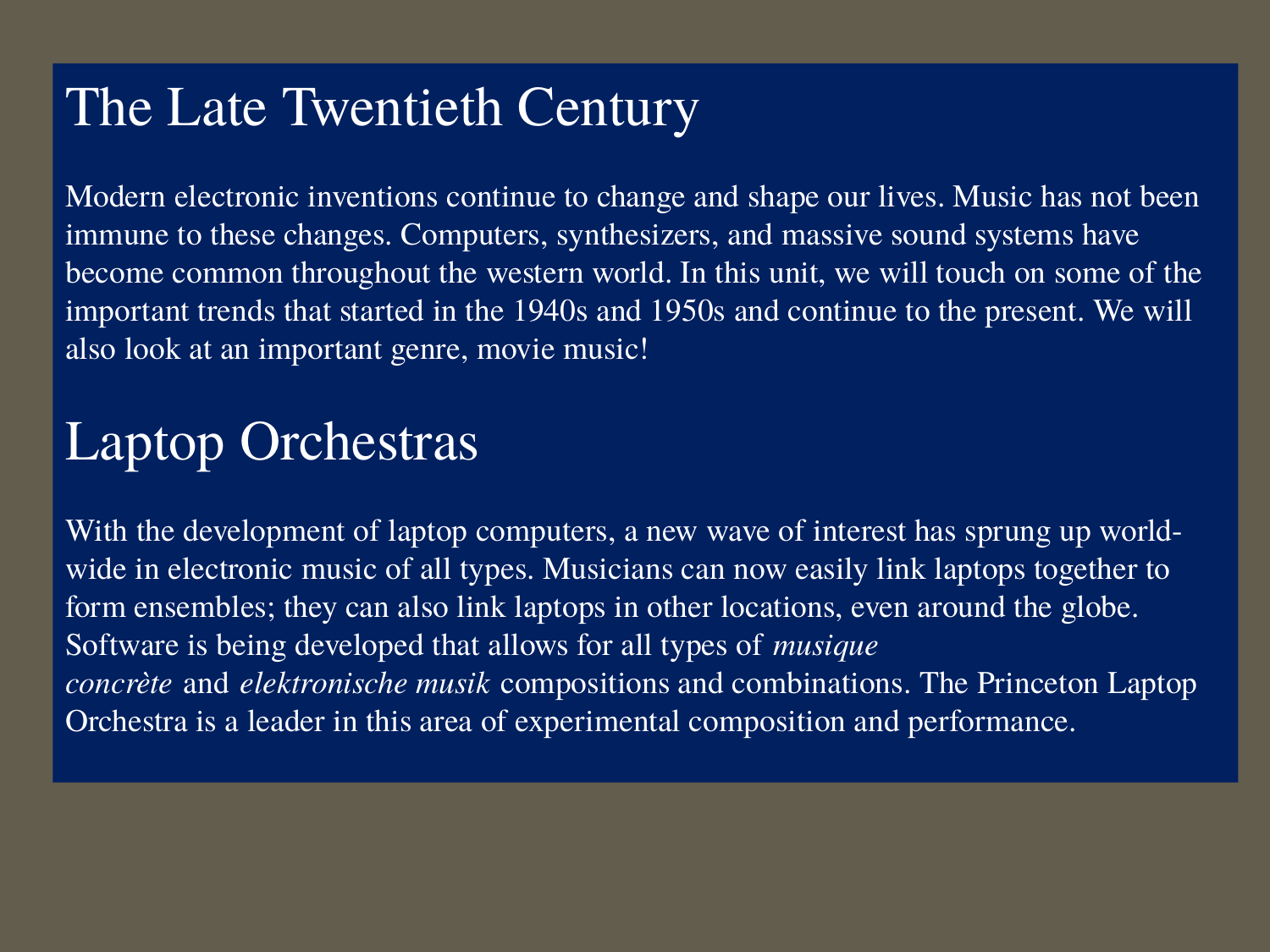

The Late Twentieth Century

Modern electronic inventions continue to change and shape our lives. Music has not been immune to these changes. Computers, synthesizers, and massive sound systems have become common throughout the western world. In this unit, we will touch on some of the important trends that started in the 1940s and 1950s and continue to the present. We will also look at an important genre, movie music!

Laptop Orchestras

With the development of laptop computers, a new wave of interest has sprung up world-wide in electronic music of all types. Musicians can now easily link laptops together to form ensembles; they can also link laptops in other locations, even around the globe. Software is being developed that allows for all types of musique concrète and elektronische musik compositions and combinations. The Princeton Laptop Orchestra is a leader in this area of experimental composition and performance.